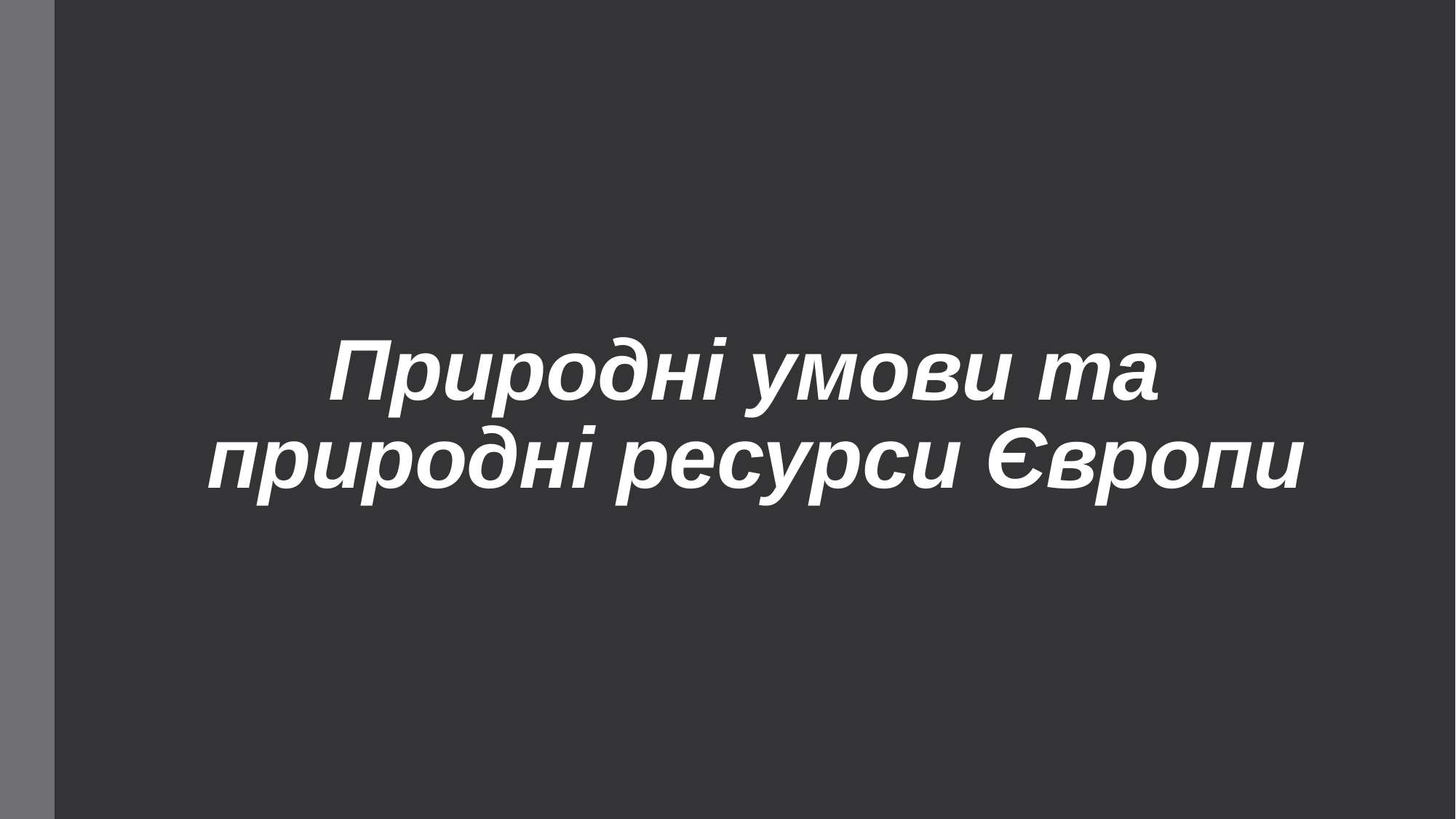

# Природні умови та природні ресурси Європи